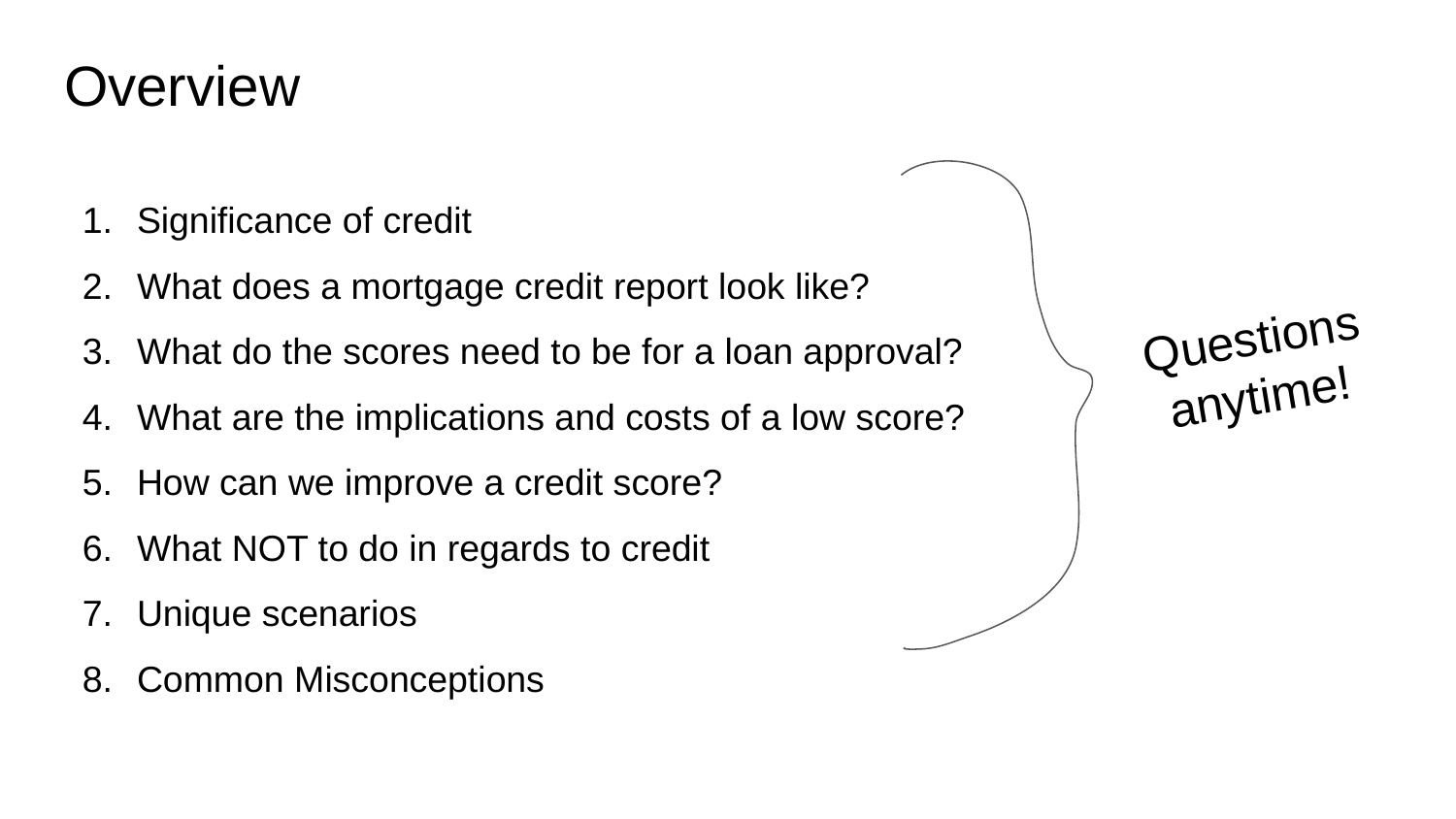

# Overview

Significance of credit
What does a mortgage credit report look like?
What do the scores need to be for a loan approval?
What are the implications and costs of a low score?
How can we improve a credit score?
What NOT to do in regards to credit
Unique scenarios
Common Misconceptions

Questions anytime!